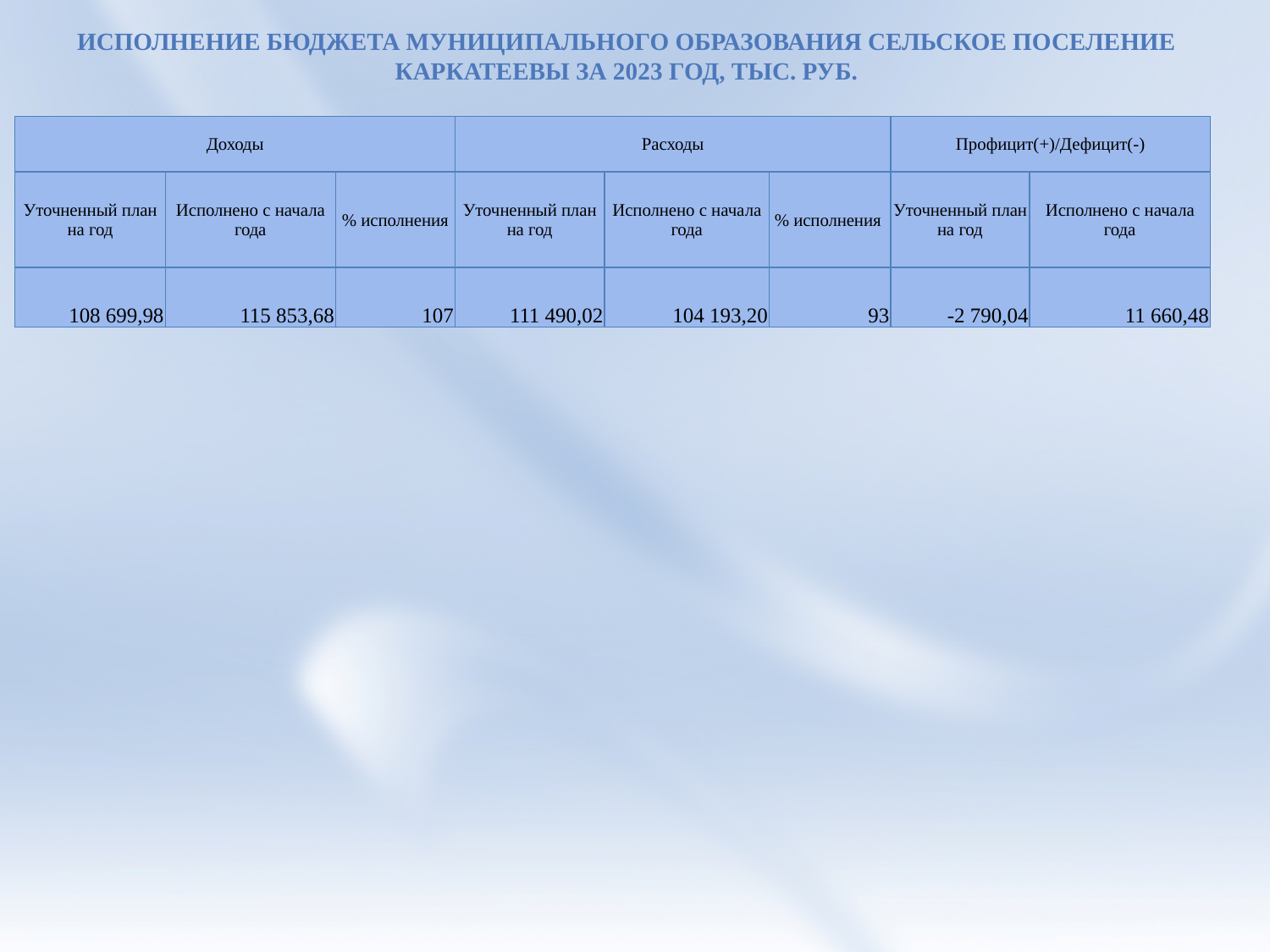

# Исполнение бюджета муниципального образования сельское поселение каркатеевы за 2023 год, тыс. руб.
| Доходы |  |  | Расходы |  |  | Профицит(+)/Дефицит(-) |  |
| --- | --- | --- | --- | --- | --- | --- | --- |
| Уточненный план на год | Исполнено с начала года | % исполнения | Уточненный план на год | Исполнено с начала года | % исполнения | Уточненный план на год | Исполнено с начала года |
| 108 699,98 | 115 853,68 | 107 | 111 490,02 | 104 193,20 | 93 | -2 790,04 | 11 660,48 |